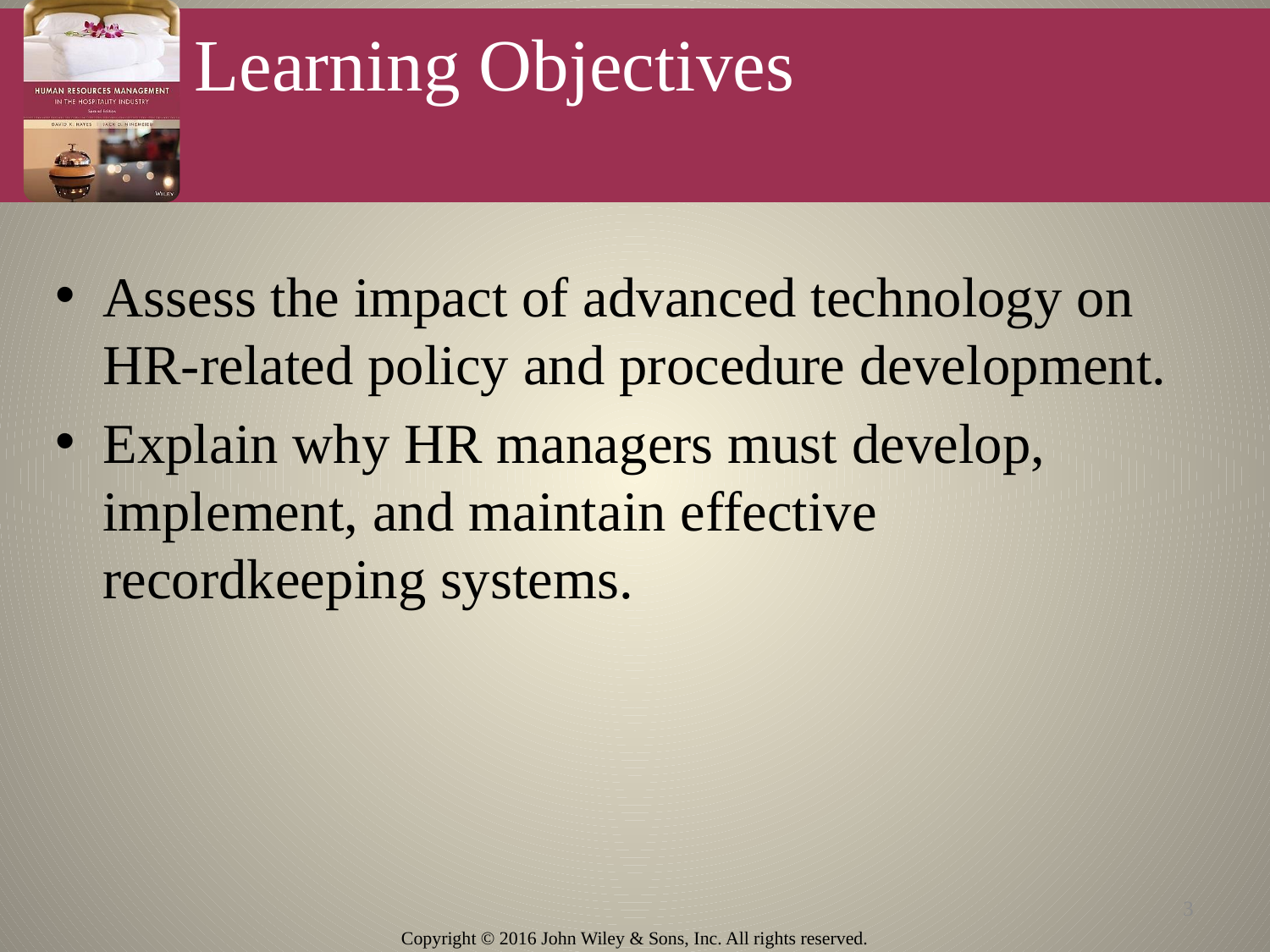

# Learning Objectives
Assess the impact of advanced technology on HR-related policy and procedure development.
Explain why HR managers must develop, implement, and maintain effective recordkeeping systems.

3